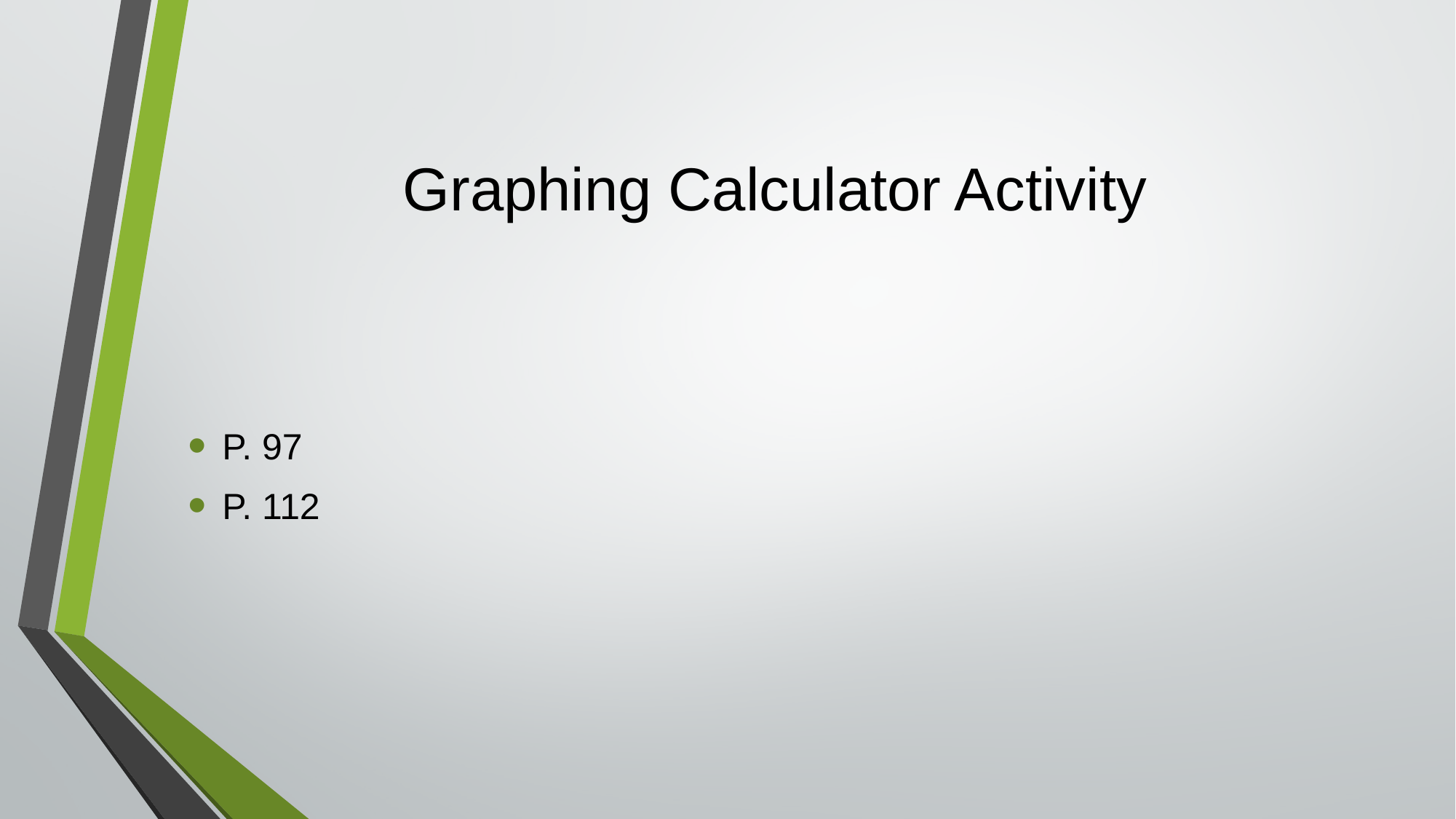

# Graphing Calculator Activity
P. 97
P. 112